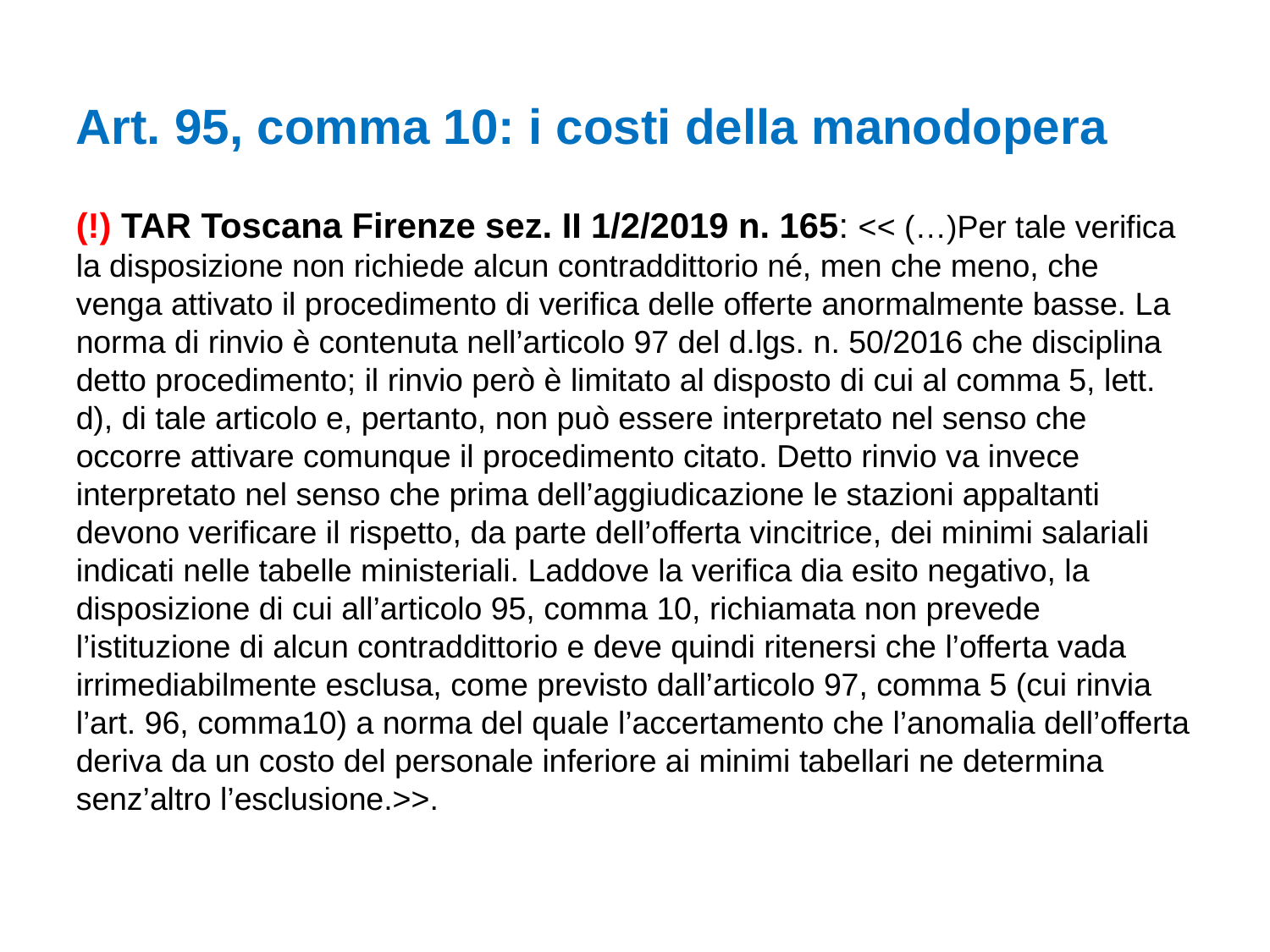

Art. 95, comma 10: i costi della manodopera
(!) TAR Toscana Firenze sez. II 1/2/2019 n. 165: << (…)Per tale verifica la disposizione non richiede alcun contraddittorio né, men che meno, che venga attivato il procedimento di verifica delle offerte anormalmente basse. La norma di rinvio è contenuta nell’articolo 97 del d.lgs. n. 50/2016 che disciplina detto procedimento; il rinvio però è limitato al disposto di cui al comma 5, lett. d), di tale articolo e, pertanto, non può essere interpretato nel senso che occorre attivare comunque il procedimento citato. Detto rinvio va invece interpretato nel senso che prima dell’aggiudicazione le stazioni appaltanti devono verificare il rispetto, da parte dell’offerta vincitrice, dei minimi salariali indicati nelle tabelle ministeriali. Laddove la verifica dia esito negativo, la disposizione di cui all’articolo 95, comma 10, richiamata non prevede l’istituzione di alcun contraddittorio e deve quindi ritenersi che l’offerta vada irrimediabilmente esclusa, come previsto dall’articolo 97, comma 5 (cui rinvia l’art. 96, comma10) a norma del quale l’accertamento che l’anomalia dell’offerta deriva da un costo del personale inferiore ai minimi tabellari ne determina senz’altro l’esclusione.>>.